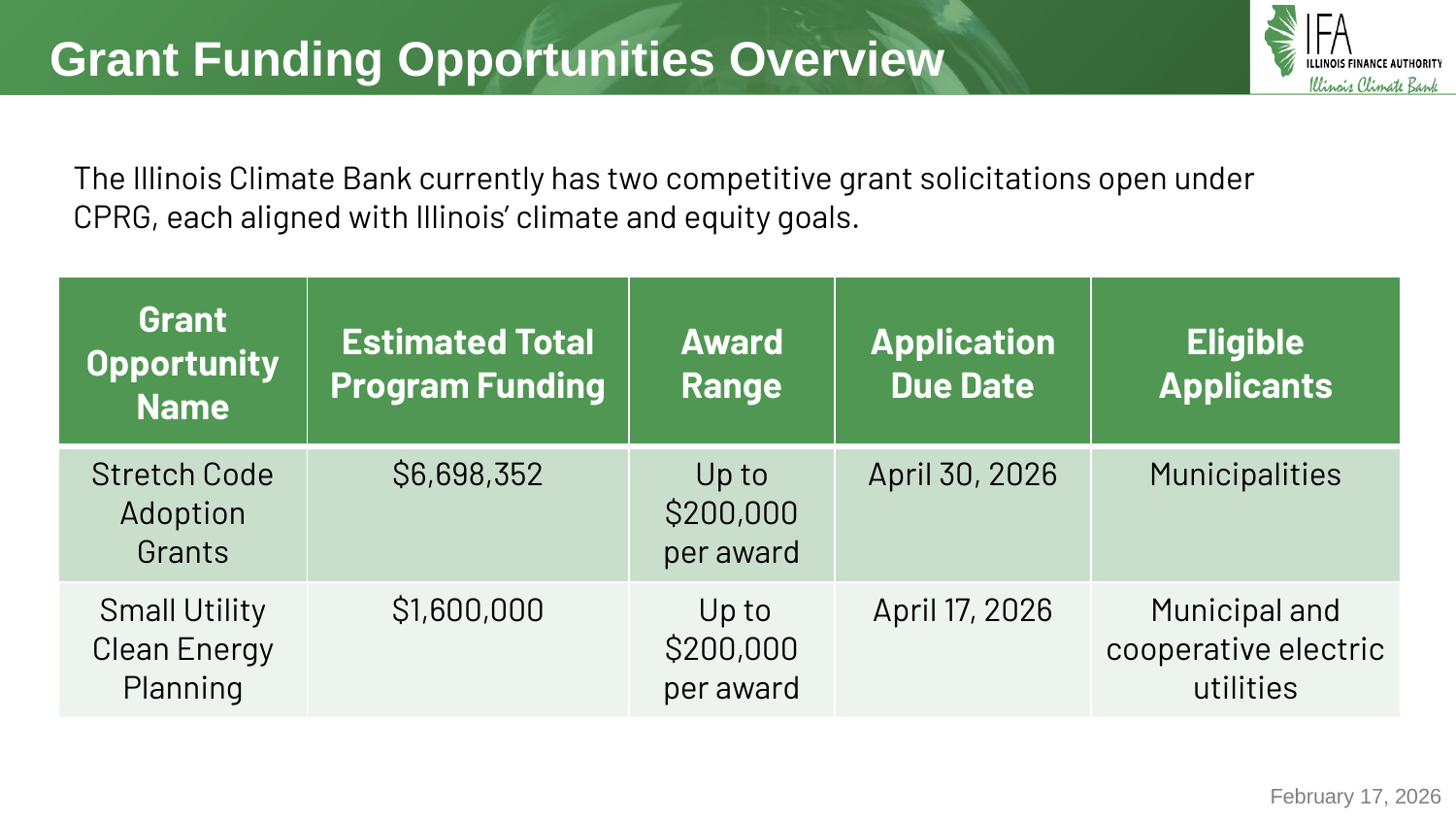

# Grant Funding Opportunities Overview
The Illinois Climate Bank currently has two competitive grant solicitations open under CPRG, each aligned with Illinois’ climate and equity goals.
| Grant Opportunity Name | Estimated Total Program Funding | Award Range | Application Due Date | Eligible Applicants |
| --- | --- | --- | --- | --- |
| Stretch Code Adoption Grants | $6,698,352 | Up to $200,000 per award | April 30, 2026 | Municipalities |
| Small Utility Clean Energy Planning | $1,600,000 | Up to $200,000 per award | April 17, 2026 | Municipal and cooperative electric utilities |
February 17, 2026